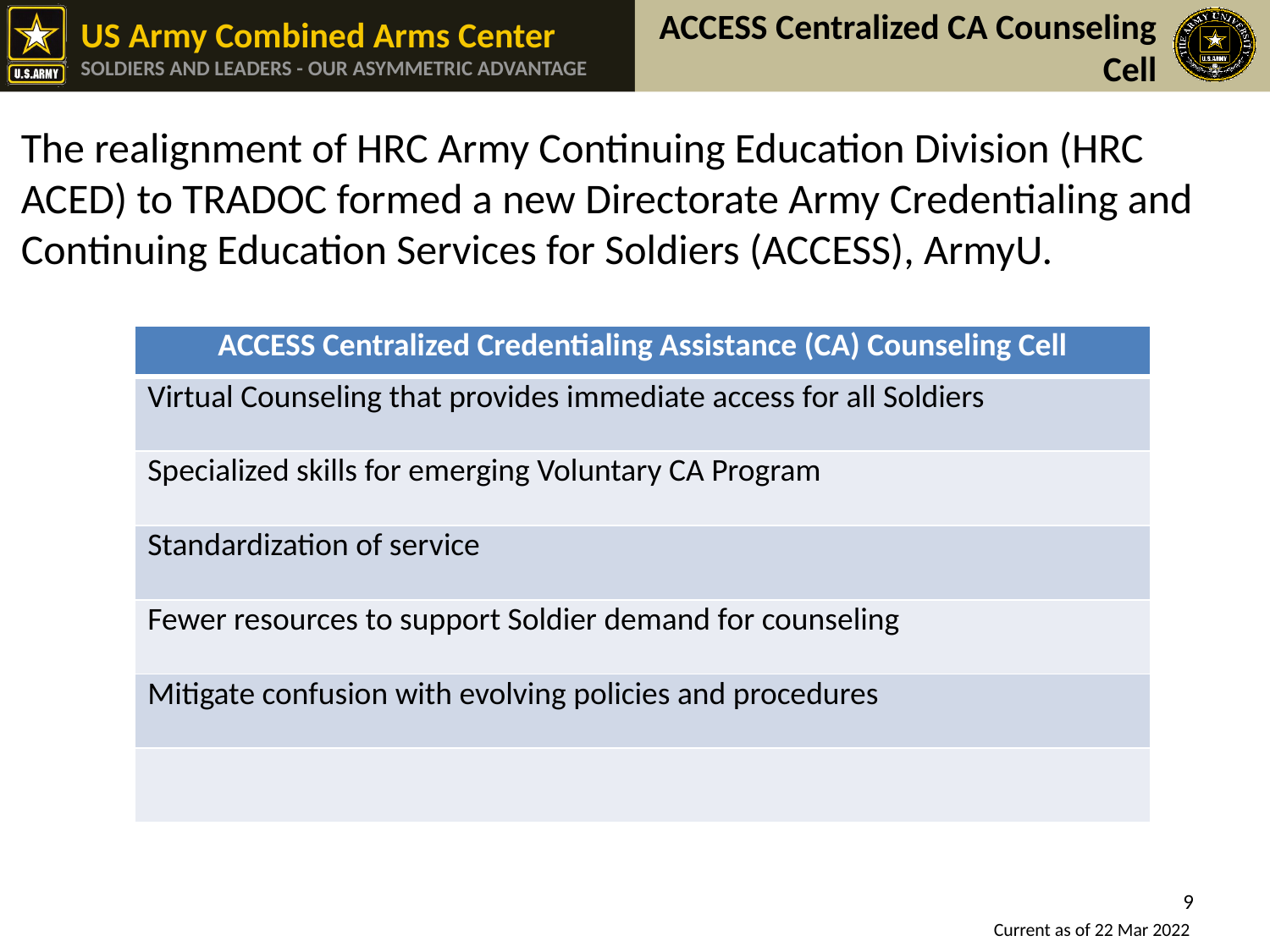

ACCESS Centralized CA Counseling Cell

The realignment of HRC Army Continuing Education Division (HRC ACED) to TRADOC formed a new Directorate Army Credentialing and Continuing Education Services for Soldiers (ACCESS), ArmyU.

| ACCESS Centralized Credentialing Assistance (CA) Counseling Cell |
| --- |
| Virtual Counseling that provides immediate access for all Soldiers |
| Specialized skills for emerging Voluntary CA Program |
| Standardization of service |
| Fewer resources to support Soldier demand for counseling |
| Mitigate confusion with evolving policies and procedures |
|  |
9